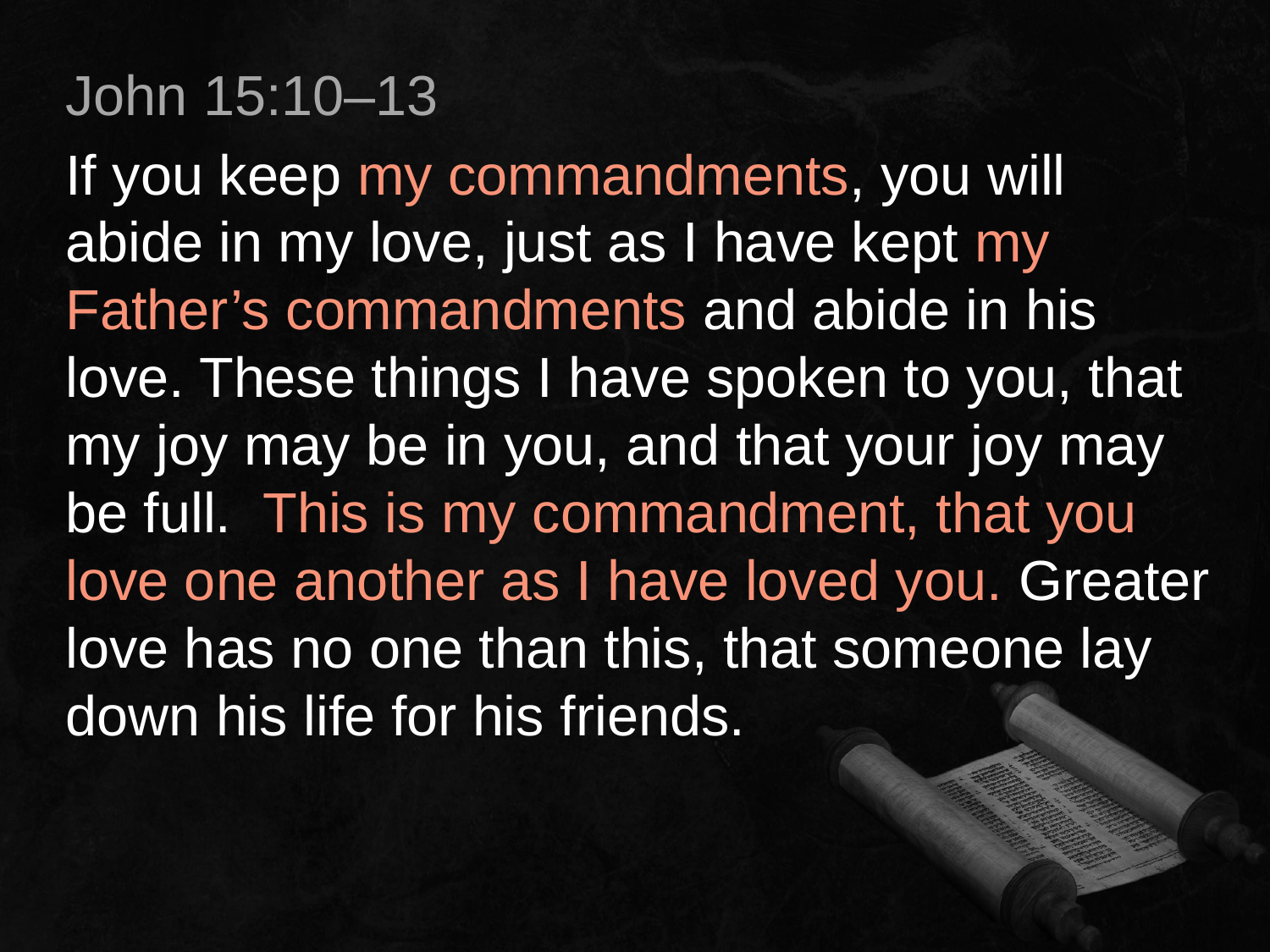

John 15:10–13
If you keep my commandments, you will abide in my love, just as I have kept my Father’s commandments and abide in his love. These things I have spoken to you, that my joy may be in you, and that your joy may be full.  This is my commandment, that you love one another as I have loved you. Greater love has no one than this, that someone lay down his life for his friends.